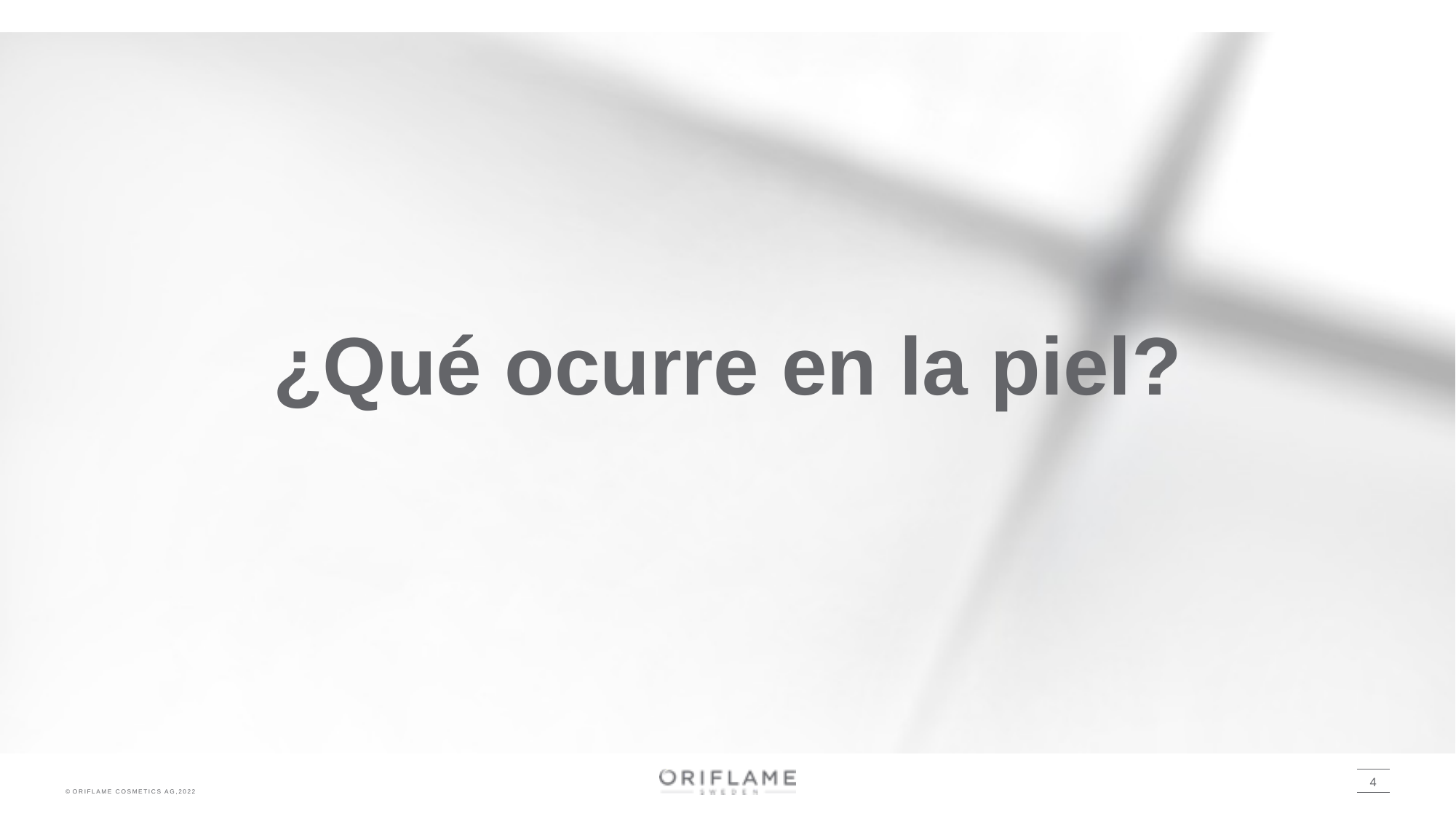

# ¿Qué ocurre en la piel?
4